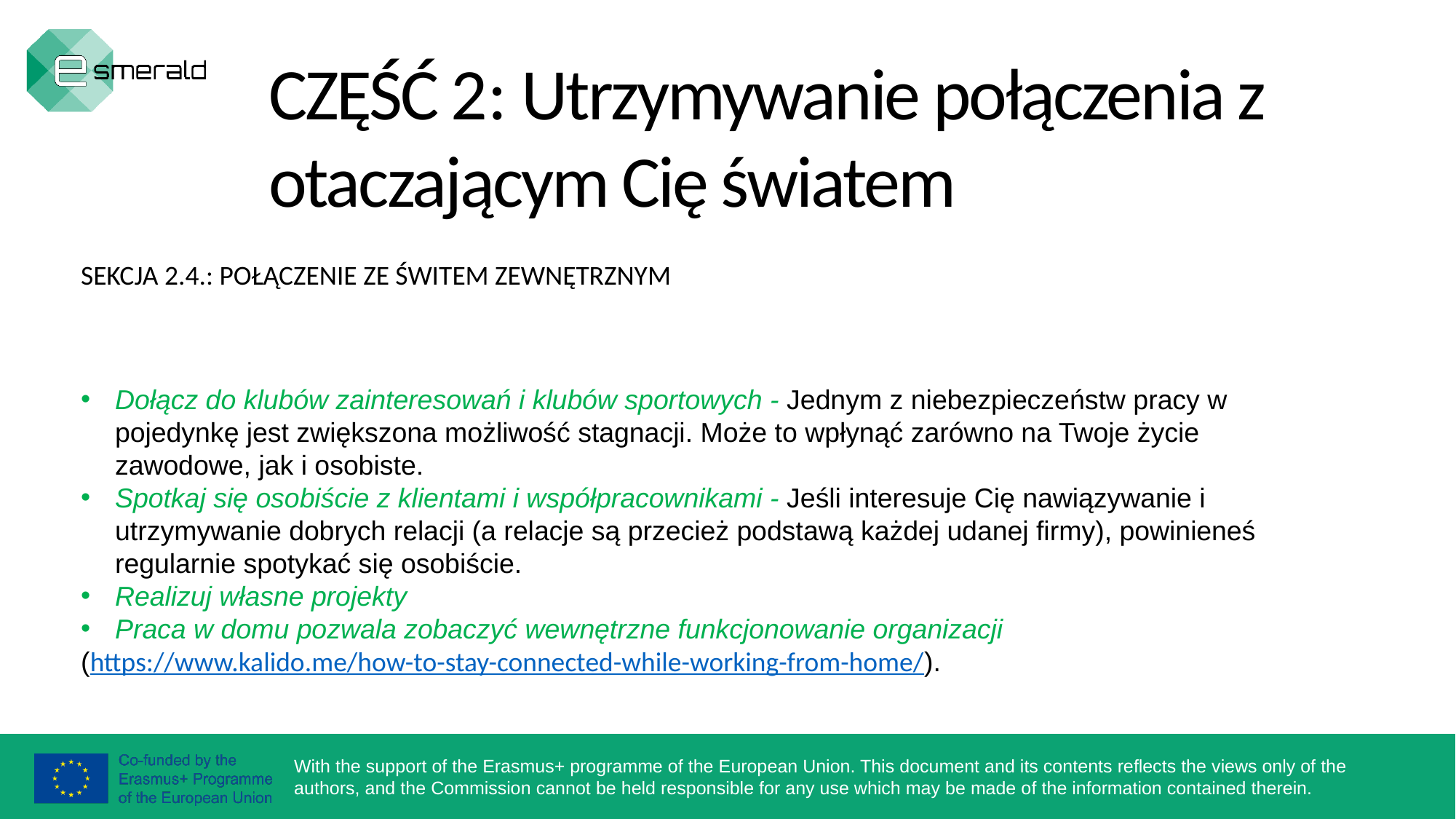

CZĘŚĆ 2: Utrzymywanie połączenia z otaczającym Cię światem
SEKCJA 2.4.: POŁĄCZENIE ZE ŚWITEM ZEWNĘTRZNYM

Dołącz do klubów zainteresowań i klubów sportowych - Jednym z niebezpieczeństw pracy w pojedynkę jest zwiększona możliwość stagnacji. Może to wpłynąć zarówno na Twoje życie zawodowe, jak i osobiste.
Spotkaj się osobiście z klientami i współpracownikami - Jeśli interesuje Cię nawiązywanie i utrzymywanie dobrych relacji (a relacje są przecież podstawą każdej udanej firmy), powinieneś regularnie spotykać się osobiście.
Realizuj własne projekty
Praca w domu pozwala zobaczyć wewnętrzne funkcjonowanie organizacji
(https://www.kalido.me/how-to-stay-connected-while-working-from-home/).